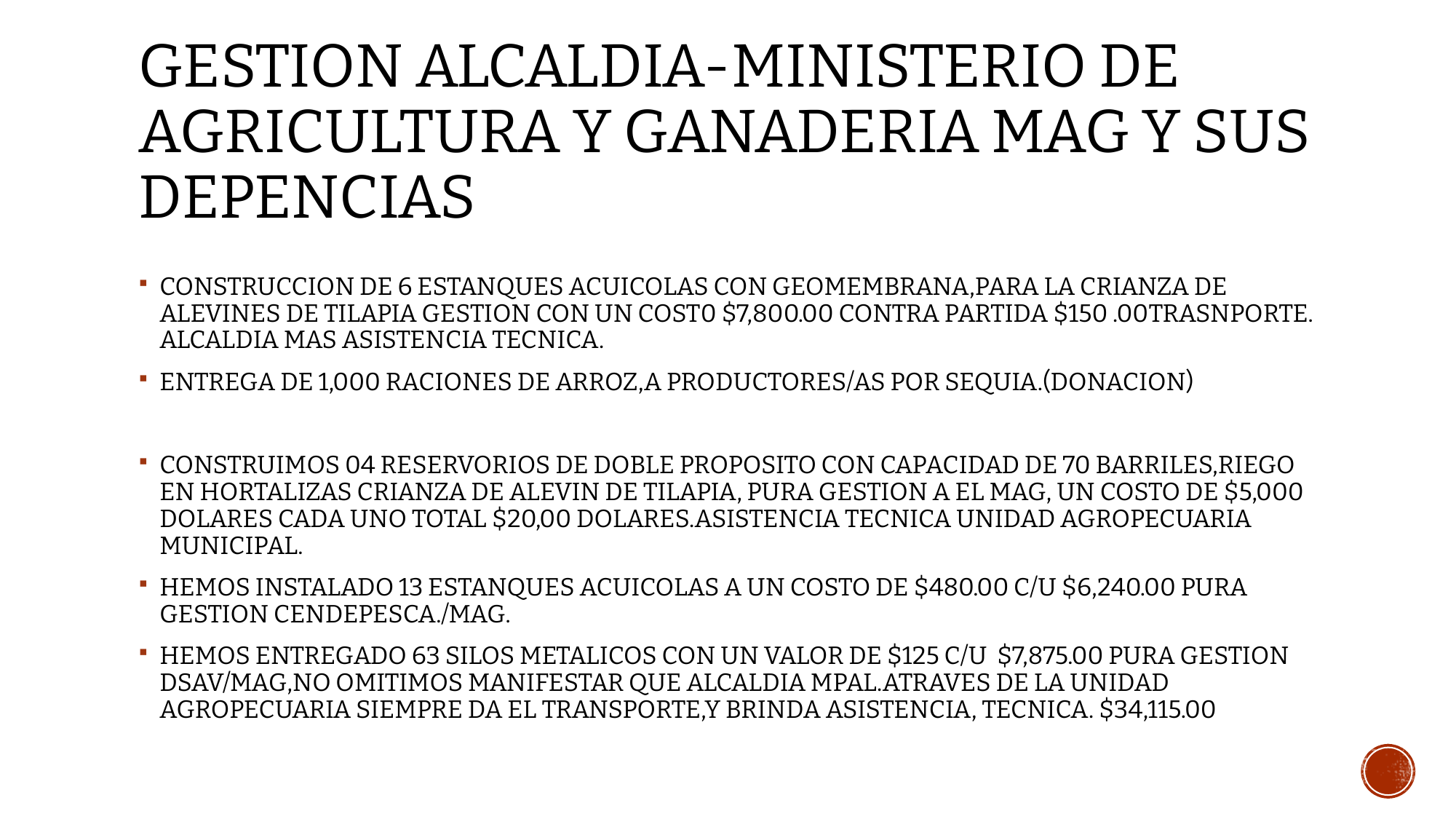

# GESTION ALCALDIA-MINISTERIO DE AGRICULTURA Y GANADERIA MAG Y SUS DEPENCIAS

CONSTRUCCION DE 6 ESTANQUES ACUICOLAS CON GEOMEMBRANA,PARA LA CRIANZA DE ALEVINES DE TILAPIA GESTION CON UN COST0 $7,800.00 CONTRA PARTIDA $150 .00TRASNPORTE. ALCALDIA MAS ASISTENCIA TECNICA.
ENTREGA DE 1,000 RACIONES DE ARROZ,A PRODUCTORES/AS POR SEQUIA.(DONACION)

CONSTRUIMOS 04 RESERVORIOS DE DOBLE PROPOSITO CON CAPACIDAD DE 70 BARRILES,RIEGO EN HORTALIZAS CRIANZA DE ALEVIN DE TILAPIA, PURA GESTION A EL MAG, UN COSTO DE $5,000 DOLARES CADA UNO TOTAL $20,00 DOLARES.ASISTENCIA TECNICA UNIDAD AGROPECUARIA MUNICIPAL.
HEMOS INSTALADO 13 ESTANQUES ACUICOLAS A UN COSTO DE $480.00 C/U $6,240.00 PURA GESTION CENDEPESCA./MAG.
HEMOS ENTREGADO 63 SILOS METALICOS CON UN VALOR DE $125 C/U  $7,875.00 PURA GESTION DSAV/MAG,NO OMITIMOS MANIFESTAR QUE ALCALDIA MPAL.ATRAVES DE LA UNIDAD AGROPECUARIA SIEMPRE DA EL TRANSPORTE,Y BRINDA ASISTENCIA, TECNICA. $34,115.00